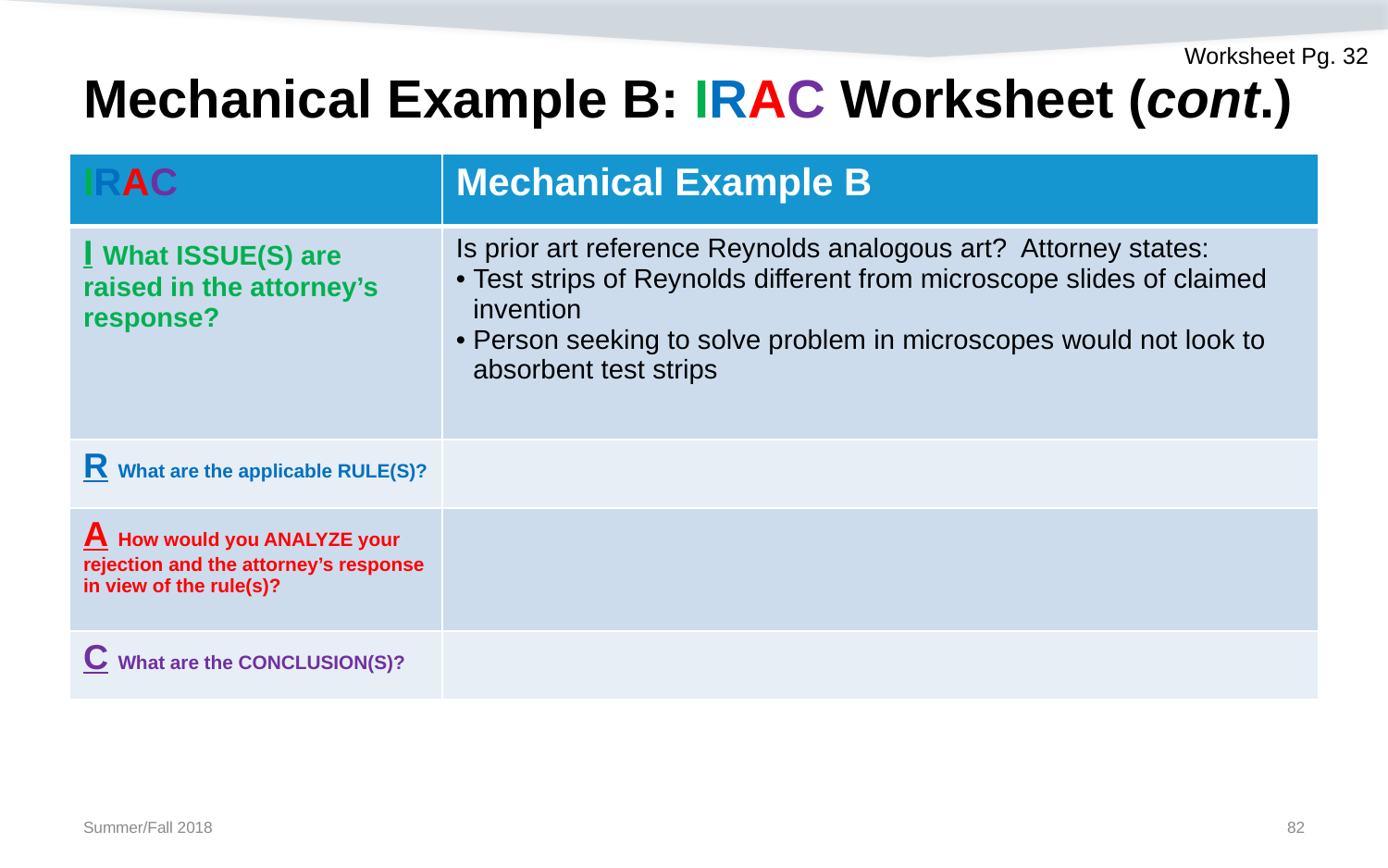

Worksheet Pg. 32
# Mechanical Example B: IRAC Worksheet (cont.)
| IRAC | Mechanical Example B |
| --- | --- |
| I What ISSUE(S) are raised in the attorney’s response? | Is prior art reference Reynolds analogous art? Attorney states: Test strips of Reynolds different from microscope slides of claimed invention Person seeking to solve problem in microscopes would not look to absorbent test strips |
| R What are the applicable RULE(S)? |  |
| A How would you ANALYZE your rejection and the attorney’s response in view of the rule(s)? |  |
| C What are the CONCLUSION(S)? |  |
Summer/Fall 2018
82